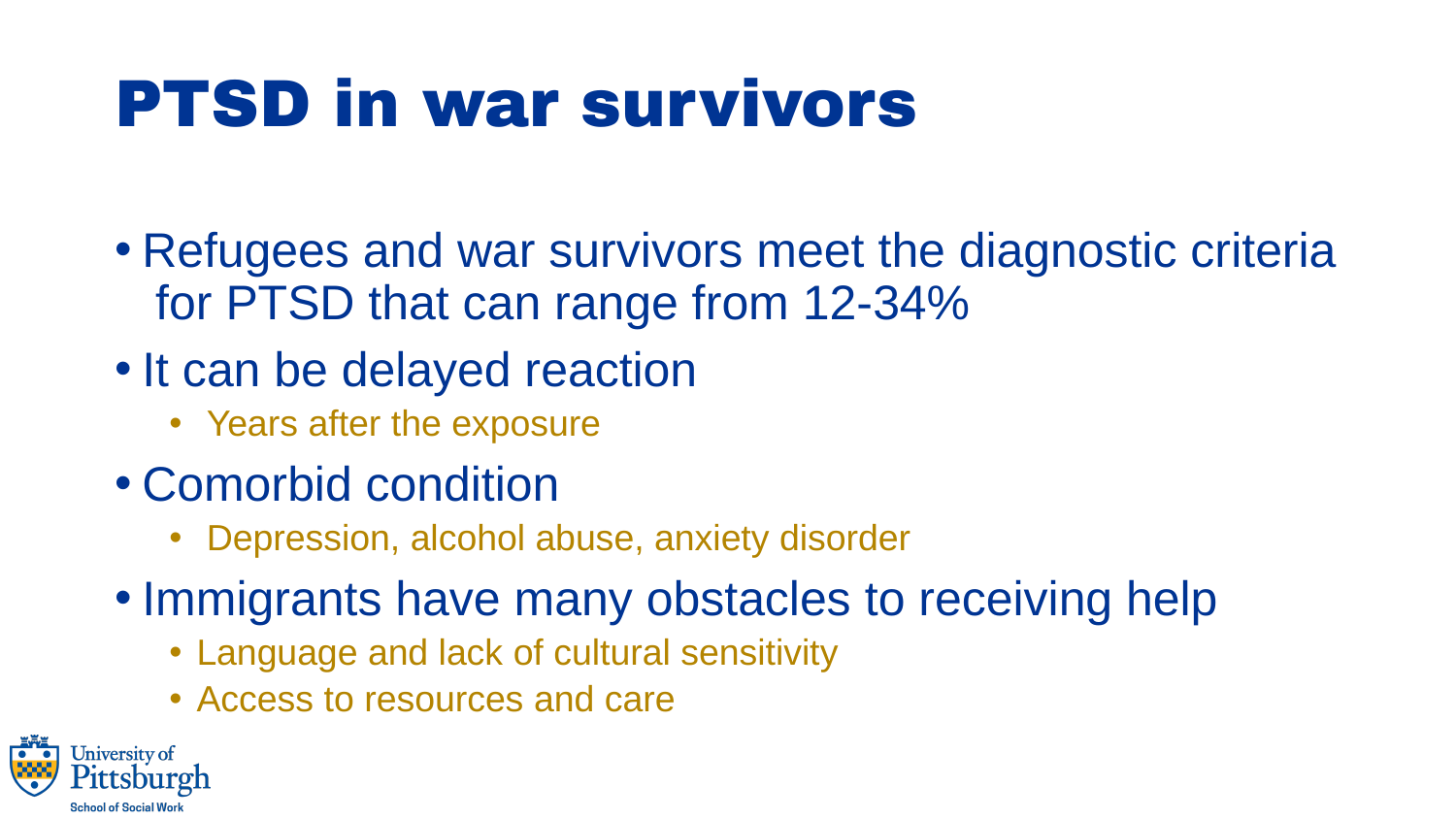

# PTSD in war survivors
Refugees and war survivors meet the diagnostic criteria  for PTSD that can range from 12-34%
It can be delayed reaction
 Years after the exposure
Comorbid condition
 Depression, alcohol abuse, anxiety disorder
Immigrants have many obstacles to receiving help
Language and lack of cultural sensitivity
Access to resources and care